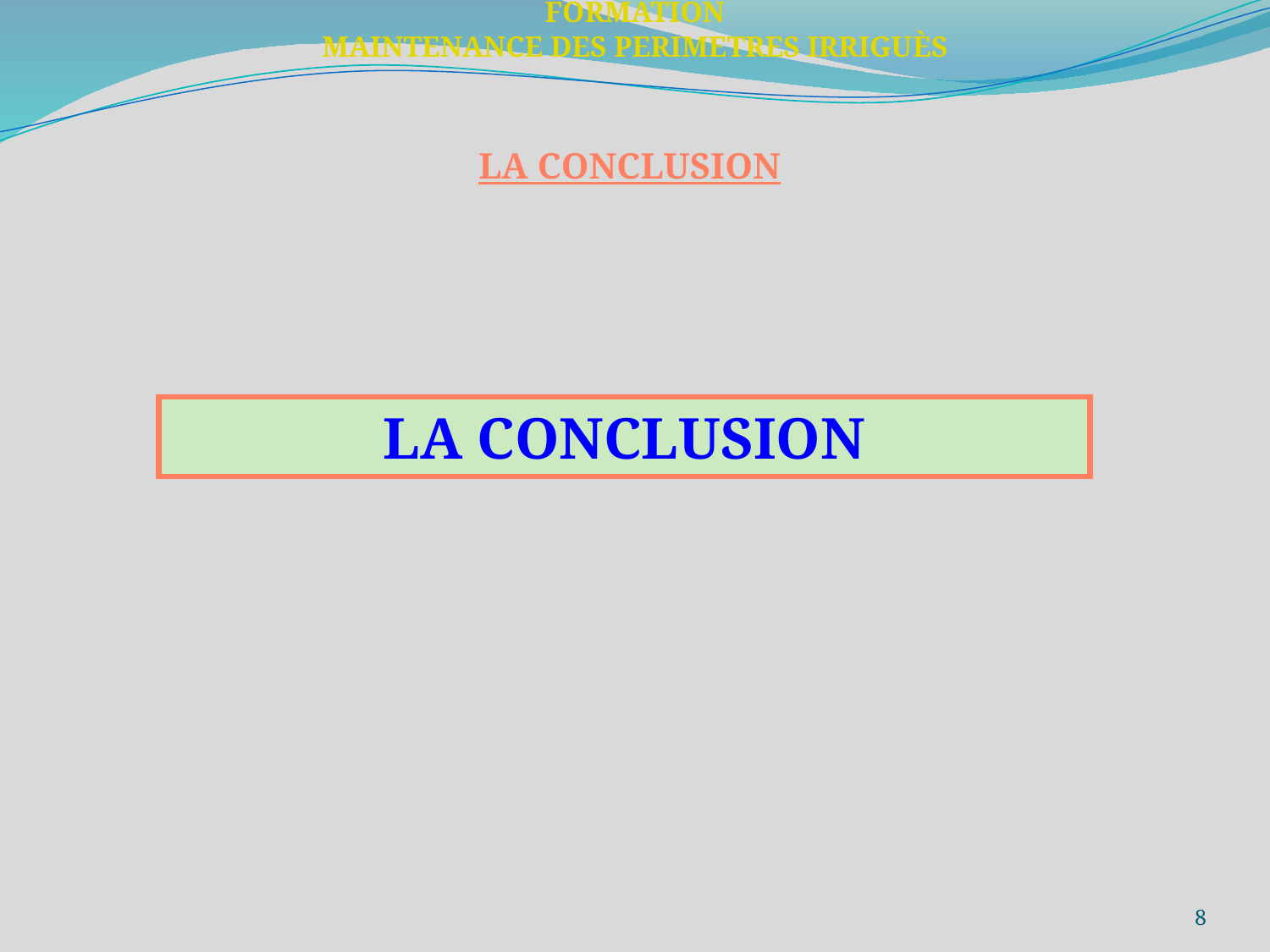

FORMATION
MAINTENANCE DES PERIMETRES IRRIGUÈS
LA CONCLUSION
LA CONCLUSION
8